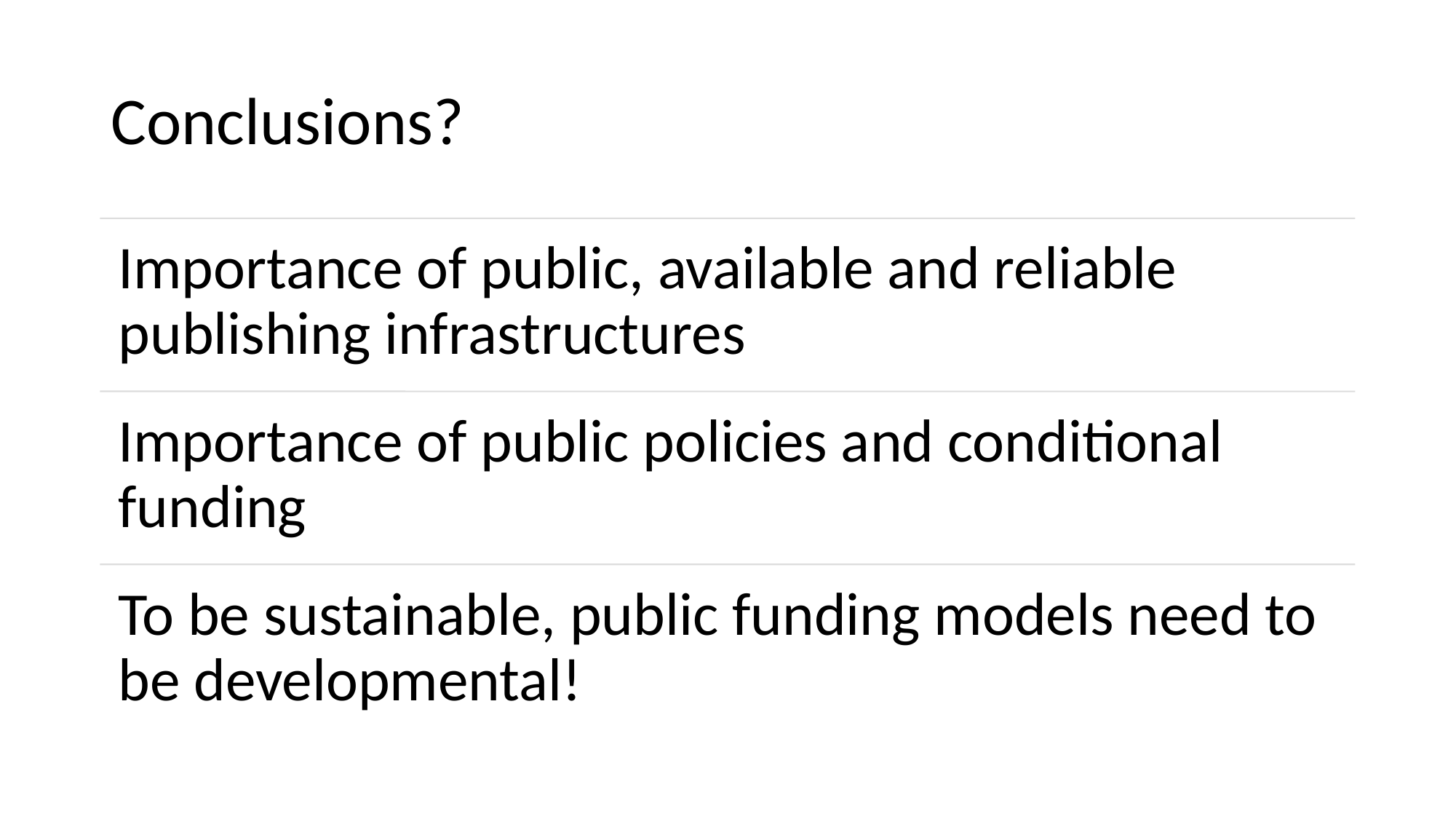

# Conclusions?
Importance of public, available and reliable publishing infrastructures
Importance of public policies and conditional funding
To be sustainable, public funding models need to be developmental!